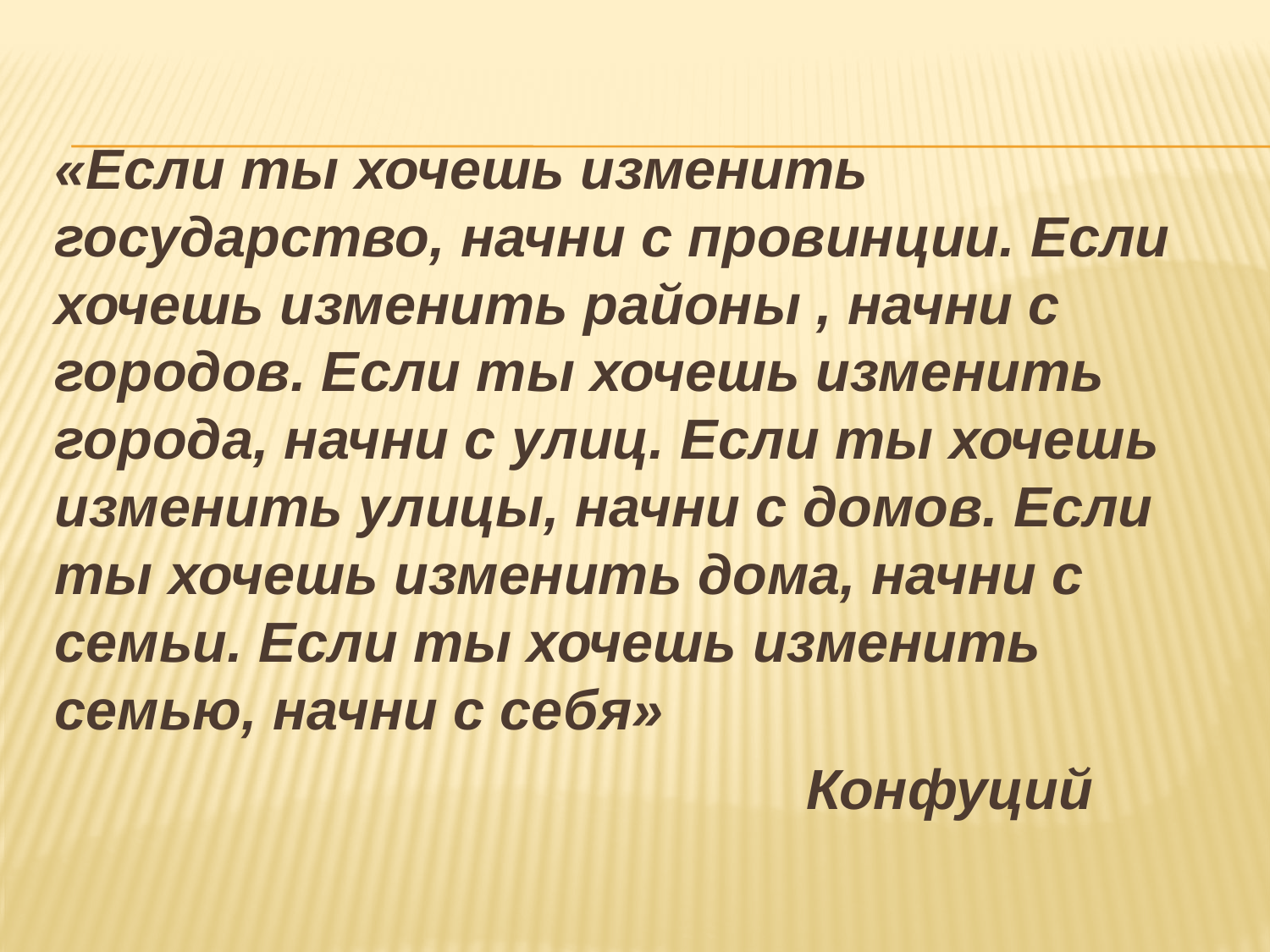

«Если ты хочешь изменить государство, начни с провинции. Если хочешь изменить районы , начни с городов. Если ты хочешь изменить города, начни с улиц. Если ты хочешь изменить улицы, начни с домов. Если ты хочешь изменить дома, начни с семьи. Если ты хочешь изменить семью, начни с себя»
                                                Конфуций